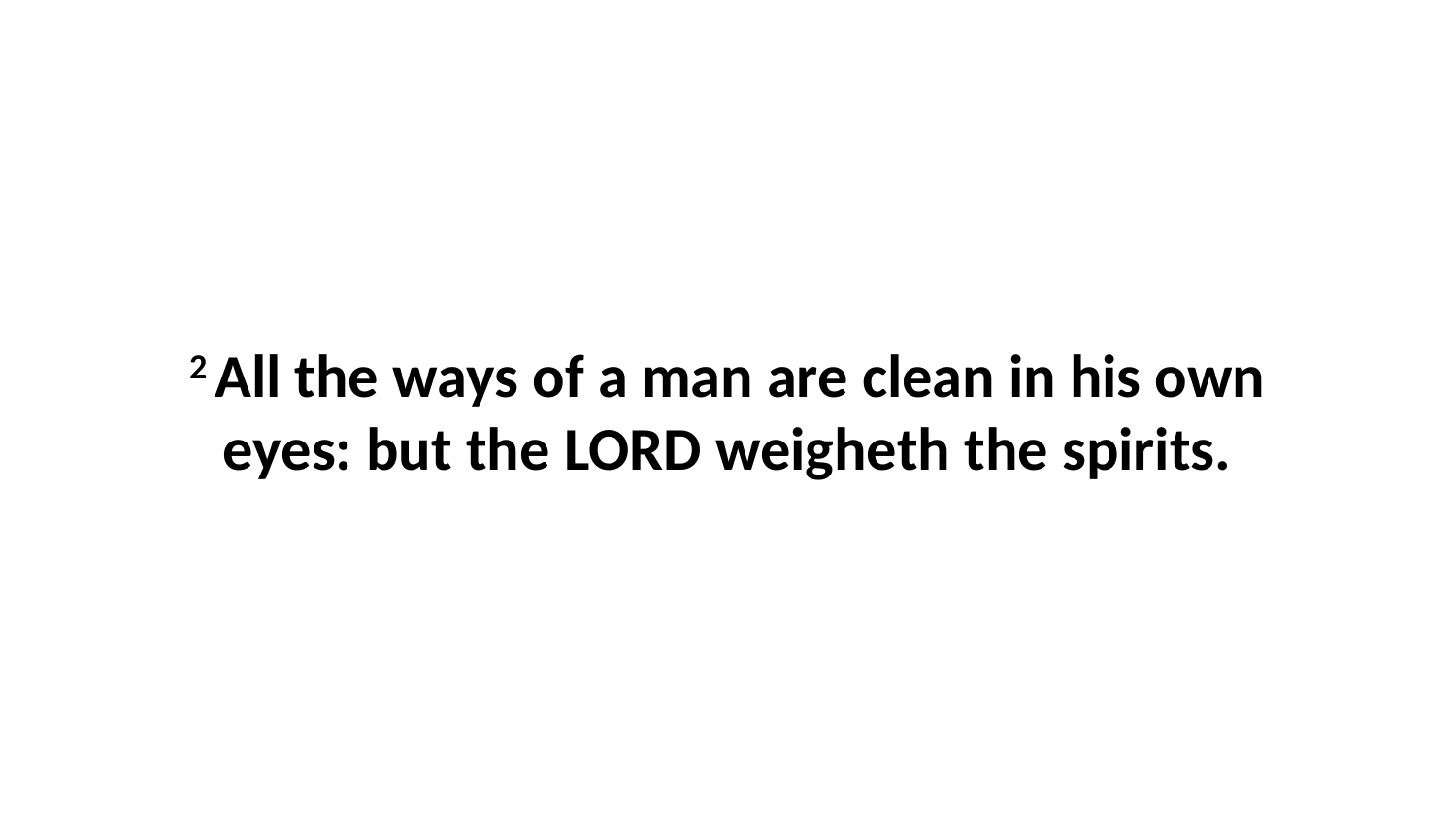

2 All the ways of a man are clean in his own eyes: but the LORD weigheth the spirits.